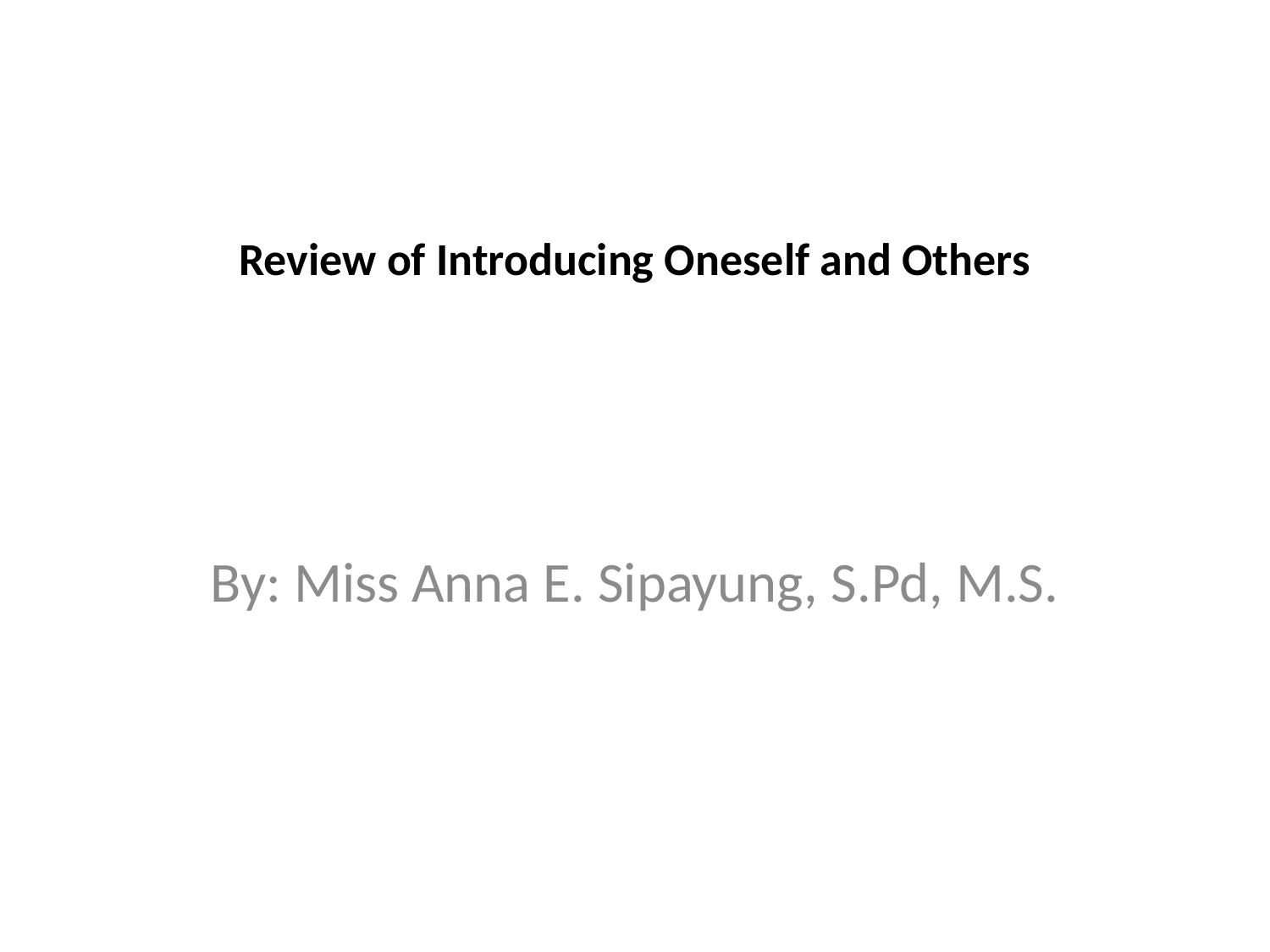

# Review of Introducing Oneself and Others
By: Miss Anna E. Sipayung, S.Pd, M.S.